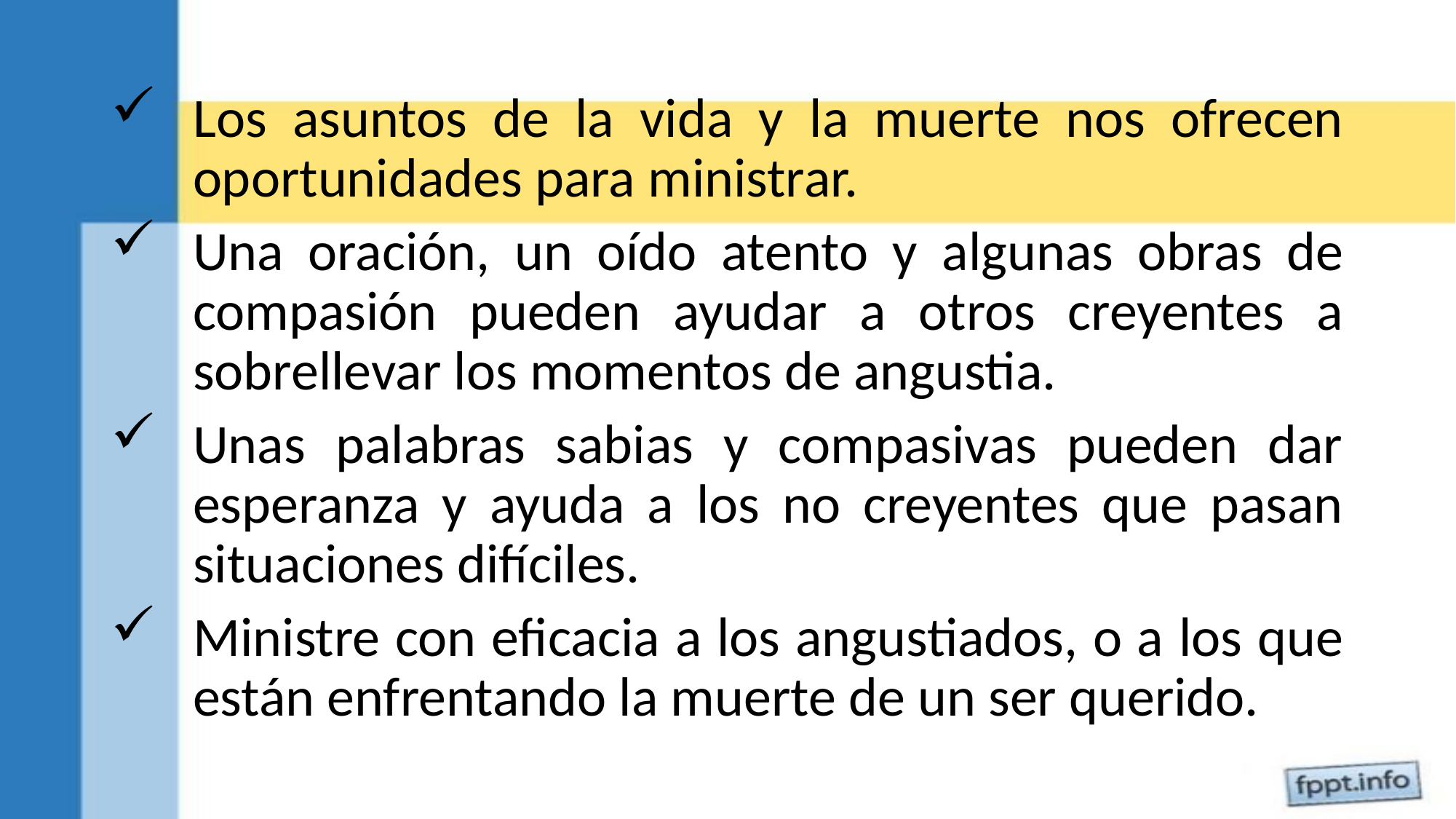

Los asuntos de la vida y la muerte nos ofrecen oportunidades para ministrar.
Una oración, un oído atento y algunas obras de compasión pueden ayudar a otros creyentes a sobrellevar los momentos de angustia.
Unas palabras sabias y compasivas pueden dar esperanza y ayuda a los no creyentes que pasan situaciones difíciles.
Ministre con eficacia a los angustiados, o a los que están enfrentando la muerte de un ser querido.